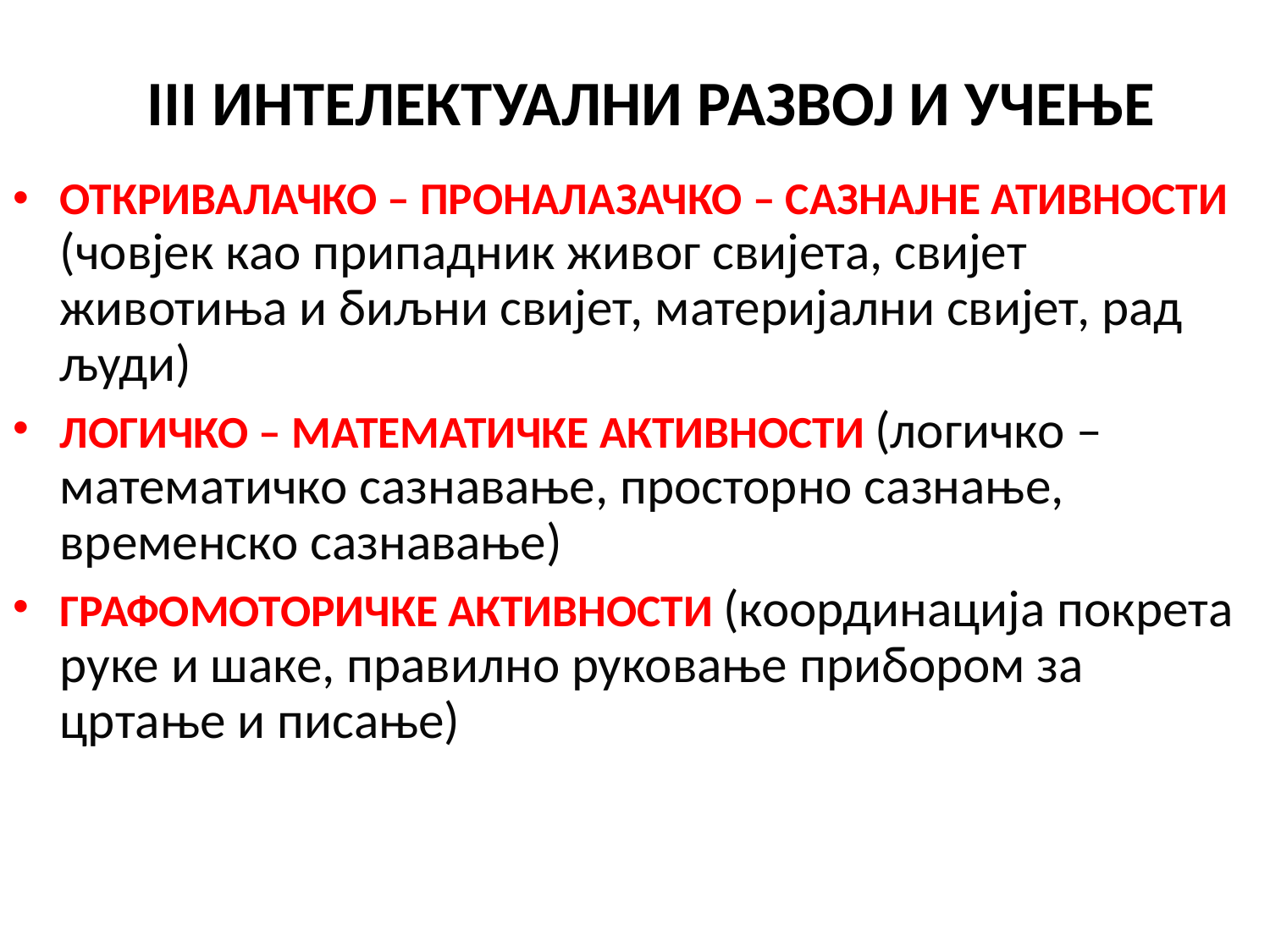

# III ИНТЕЛЕКТУАЛНИ РАЗВОЈ И УЧЕЊЕ
ОТКРИВАЛАЧКО – ПРОНАЛАЗАЧКО – САЗНАЈНЕ АТИВНОСТИ (човјек као припадник живог свијета, свијет животиња и биљни свијет, материјални свијет, рад људи)
ЛОГИЧКО – МАТЕМАТИЧКЕ АКТИВНОСТИ (логичко – математичко сазнавање, просторно сазнање, временско сазнавање)
ГРАФОМОТОРИЧКЕ АКТИВНОСТИ (координација покрета руке и шаке, правилно руковање прибором за цртање и писање)